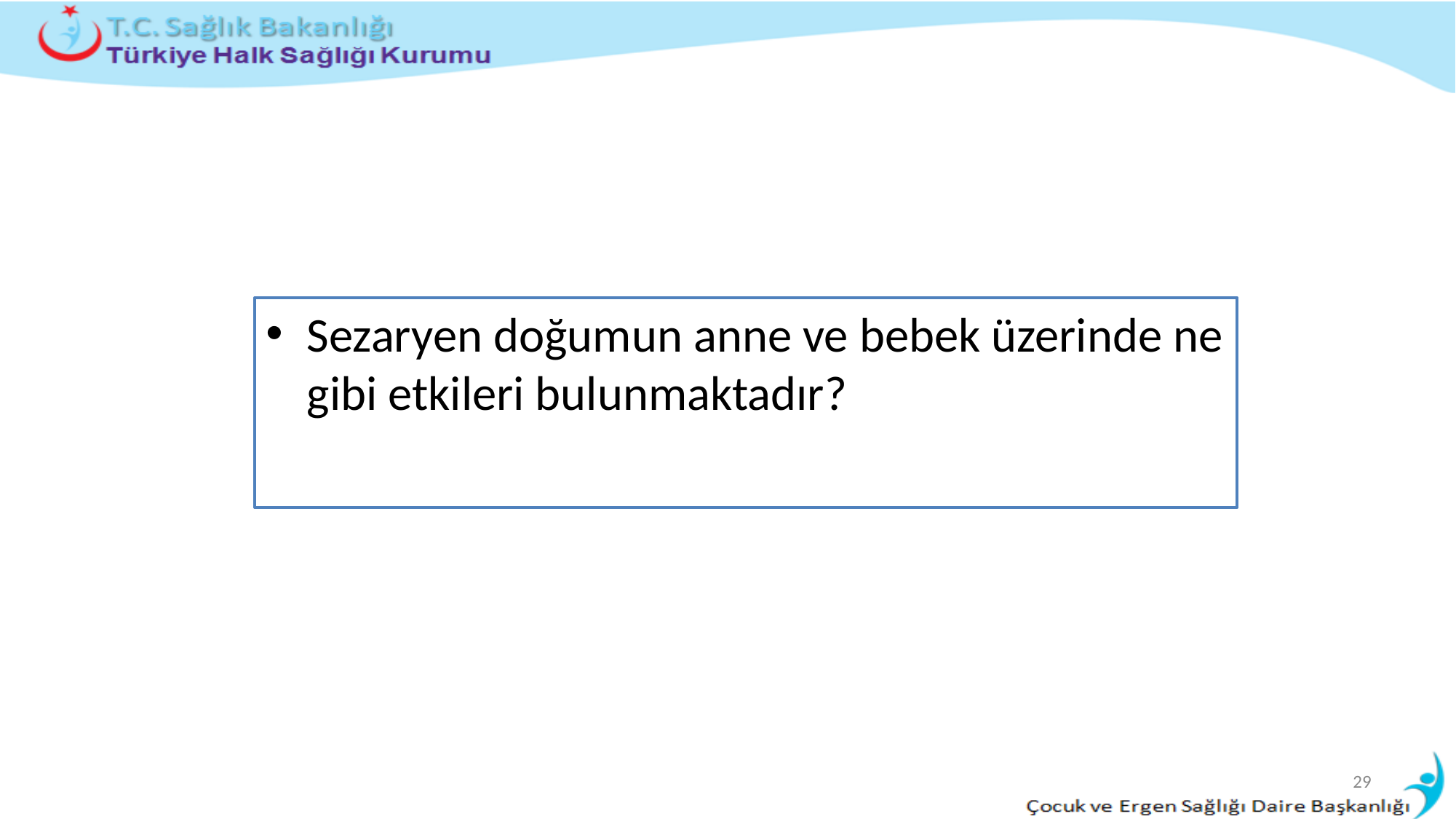

Sezaryen doğumun anne ve bebek üzerinde ne gibi etkileri bulunmaktadır?
29